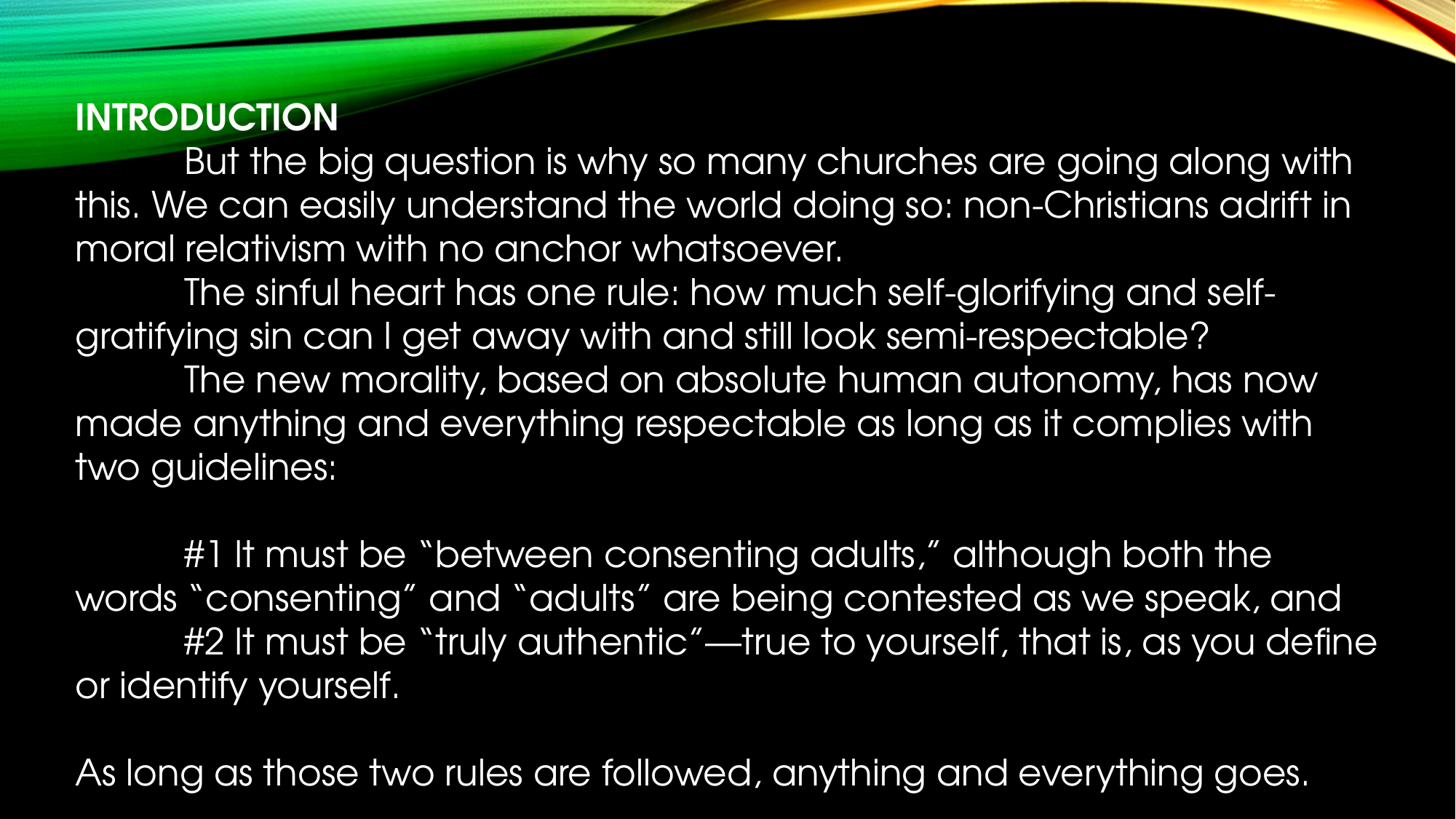

INTRODUCTION
	But the big question is why so many churches are going along with this. We can easily understand the world doing so: non-Christians adrift in moral relativism with no anchor whatsoever.
	The sinful heart has one rule: how much self-glorifying and self-gratifying sin can I get away with and still look semi-respectable?
	The new morality, based on absolute human autonomy, has now made anything and everything respectable as long as it complies with two guidelines:

	#1 It must be “between consenting adults,” although both the words “consenting” and “adults” are being contested as we speak, and
	#2 It must be “truly authentic”—true to yourself, that is, as you define or identify yourself.

As long as those two rules are followed, anything and everything goes.